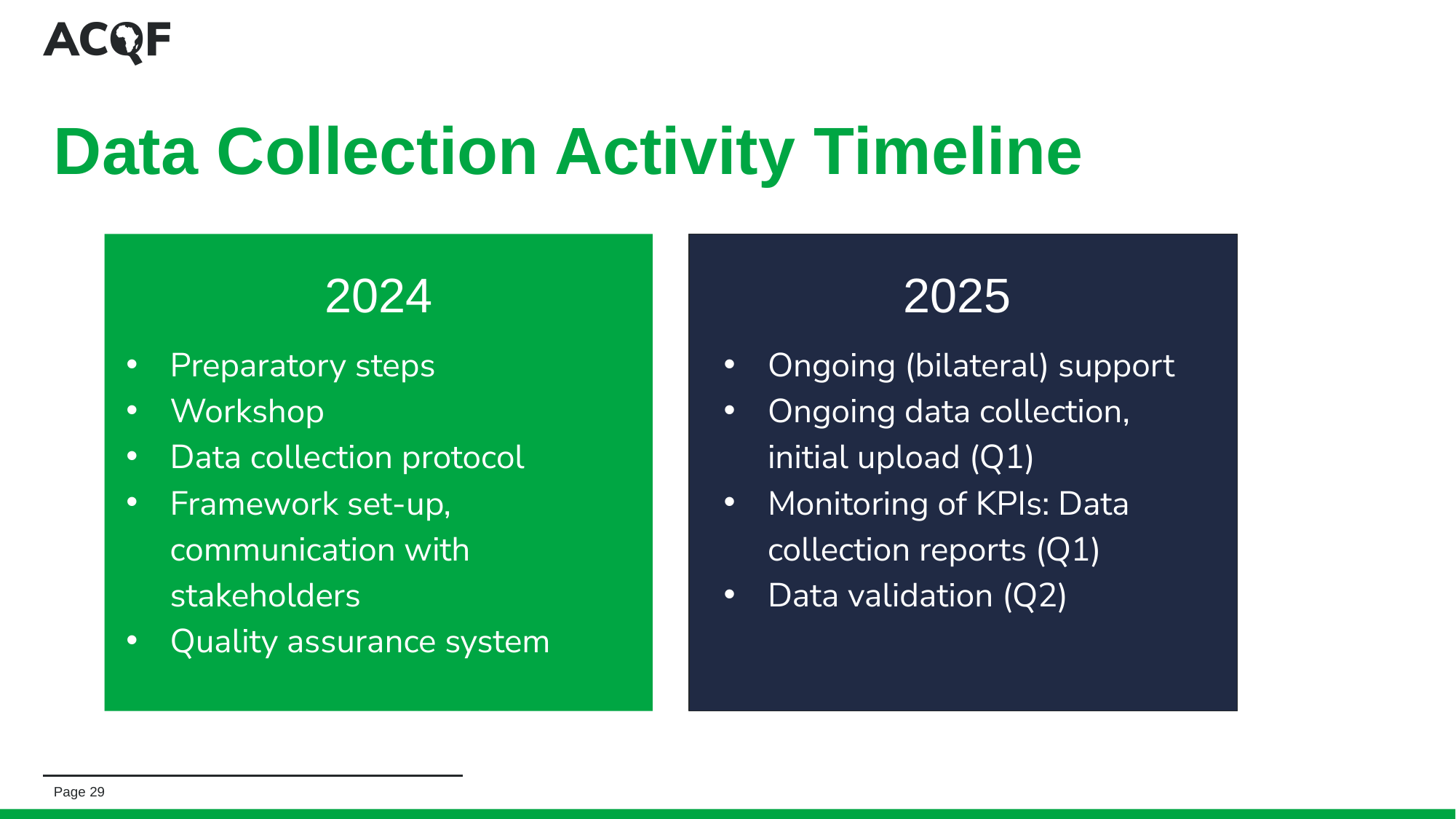

# Data Collection Activity Timeline

2024
Preparatory steps
Workshop
Data collection protocol
Framework set-up, communication with stakeholders
Quality assurance system
2025
Ongoing (bilateral) support
Ongoing data collection, initial upload (Q1)
Monitoring of KPIs: Data collection reports (Q1)
Data validation (Q2)
Page 29